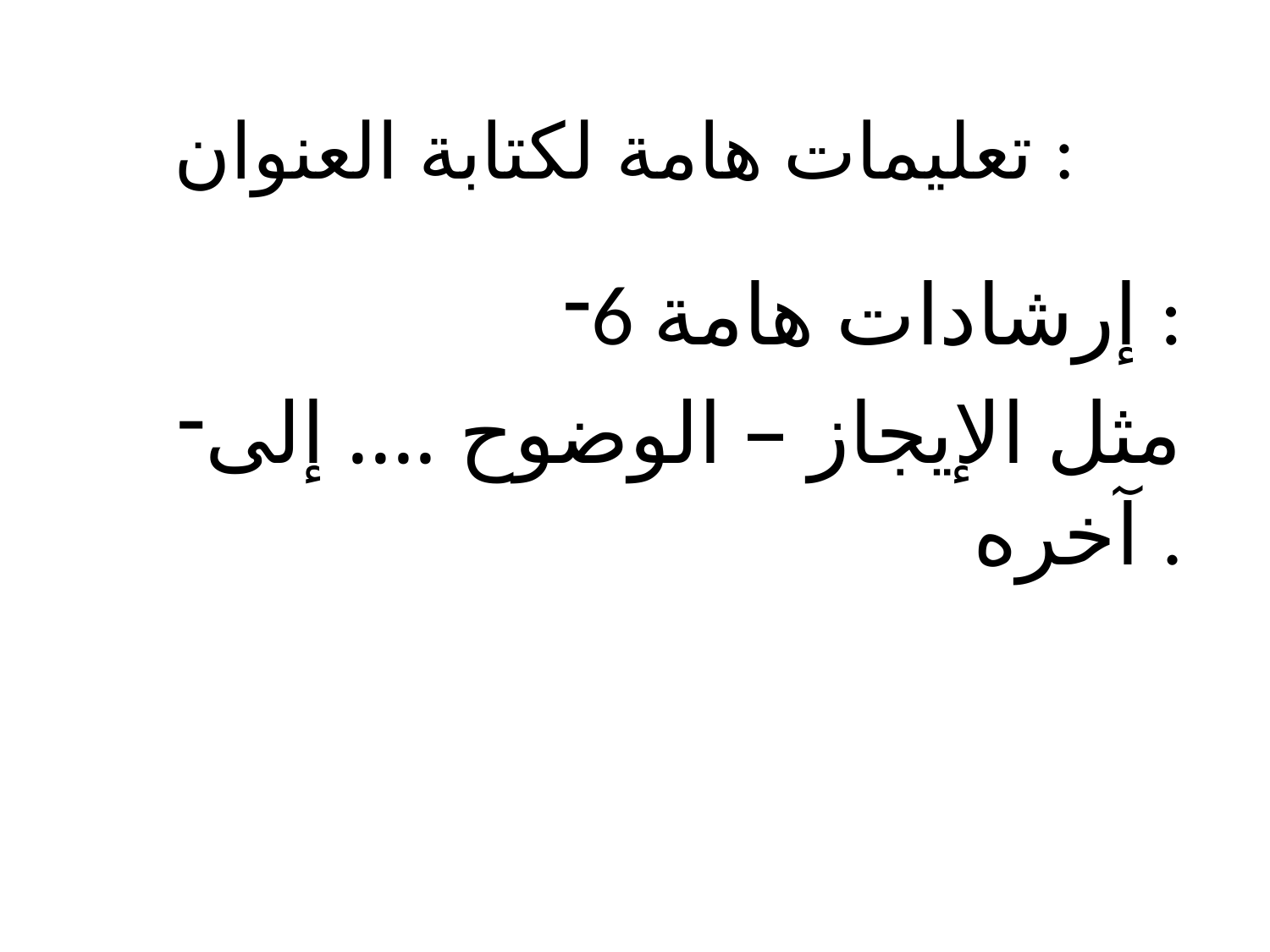

# تعليمات هامة لكتابة العنوان :
6 إرشادات هامة :
مثل الإيجاز – الوضوح .... إلى آخره .